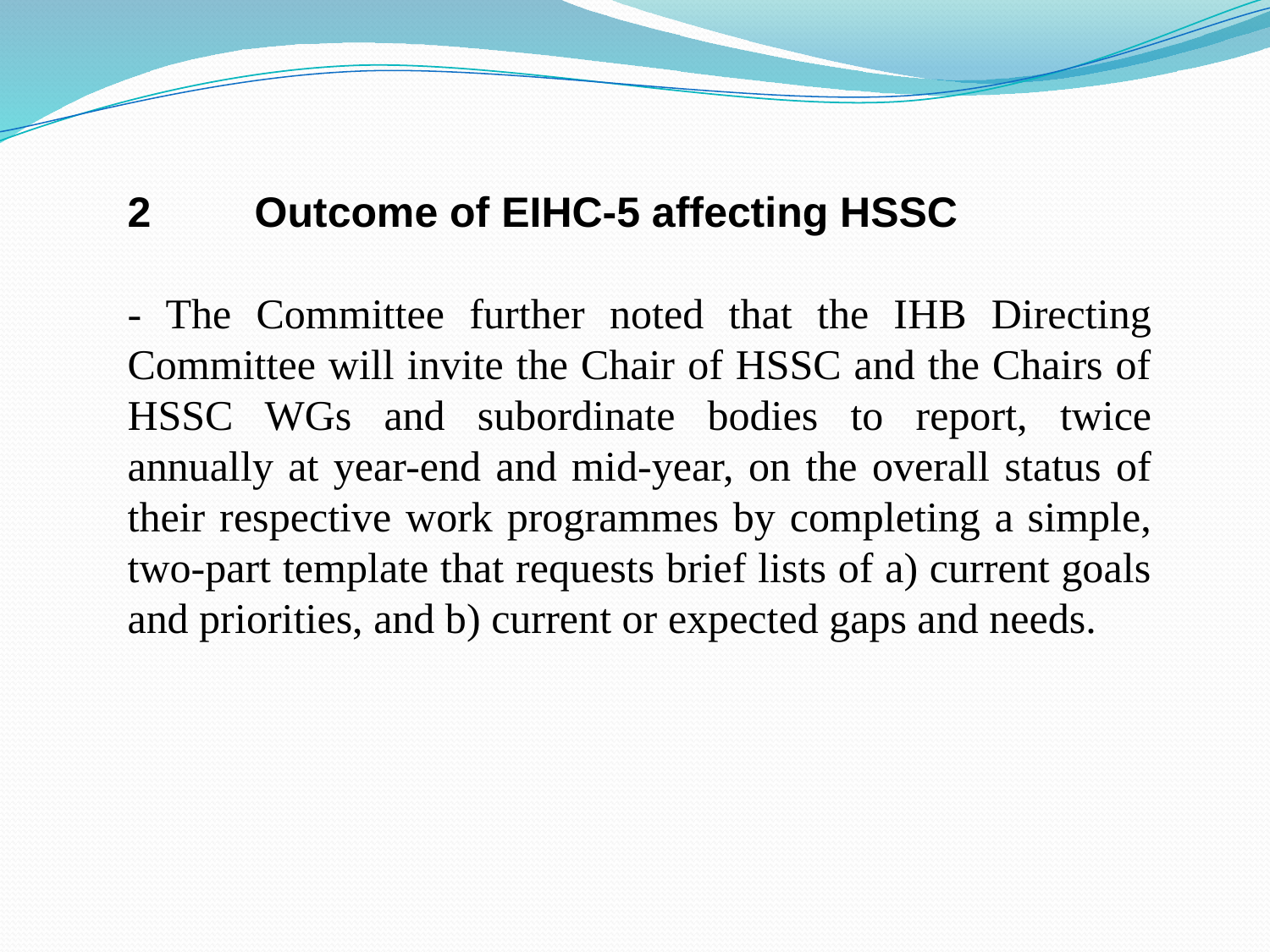

2	Outcome of EIHC-5 affecting HSSC

- The Committee further noted that the IHB Directing Committee will invite the Chair of HSSC and the Chairs of HSSC WGs and subordinate bodies to report, twice annually at year-end and mid-year, on the overall status of their respective work programmes by completing a simple, two-part template that requests brief lists of a) current goals and priorities, and b) current or expected gaps and needs.